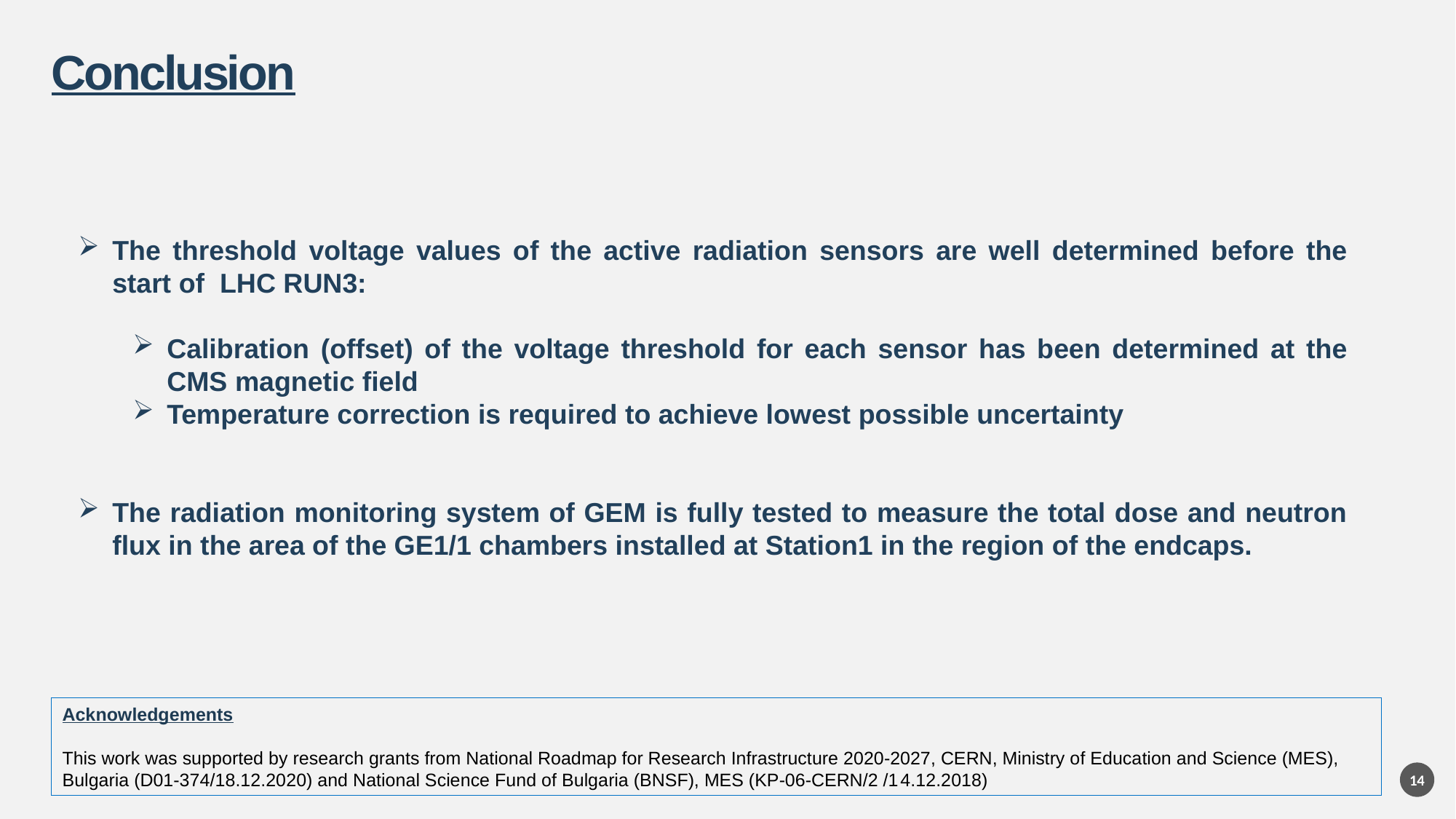

# Conclusion
The threshold voltage values of the active radiation sensors are well determined before the start of  LHC RUN3:

Calibration (offset) of the voltage threshold for each sensor has been determined at the CMS magnetic field
Temperature correction is required to achieve lowest possible uncertainty

The radiation monitoring system of GEM is fully tested to measure the total dose and neutron flux in the area of the GE1/1 chambers installed at Station1 in the region of the endcaps.

Acknowledgements

This work was supported by research grants from National Roadmap for Research Infrastructure 2020-2027, CERN, Ministry of Education and Science (MES), Bulgaria (D01-374/18.12.2020) and National Science Fund of Bulgaria (BNSF), MES (KP-06-CERN/2 /14.12.2018)
14